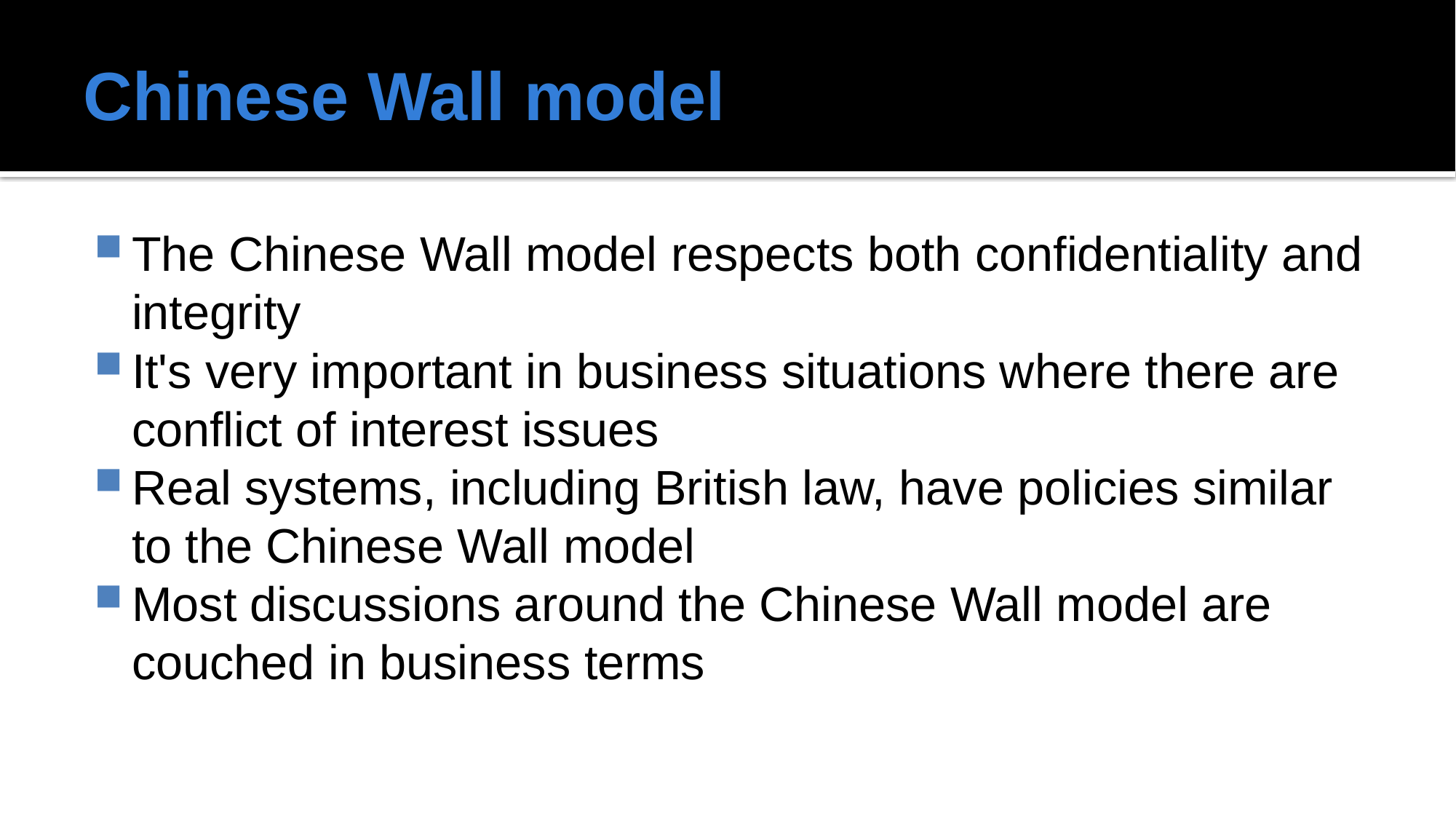

# Chinese Wall model
The Chinese Wall model respects both confidentiality and integrity
It's very important in business situations where there are conflict of interest issues
Real systems, including British law, have policies similar to the Chinese Wall model
Most discussions around the Chinese Wall model are couched in business terms